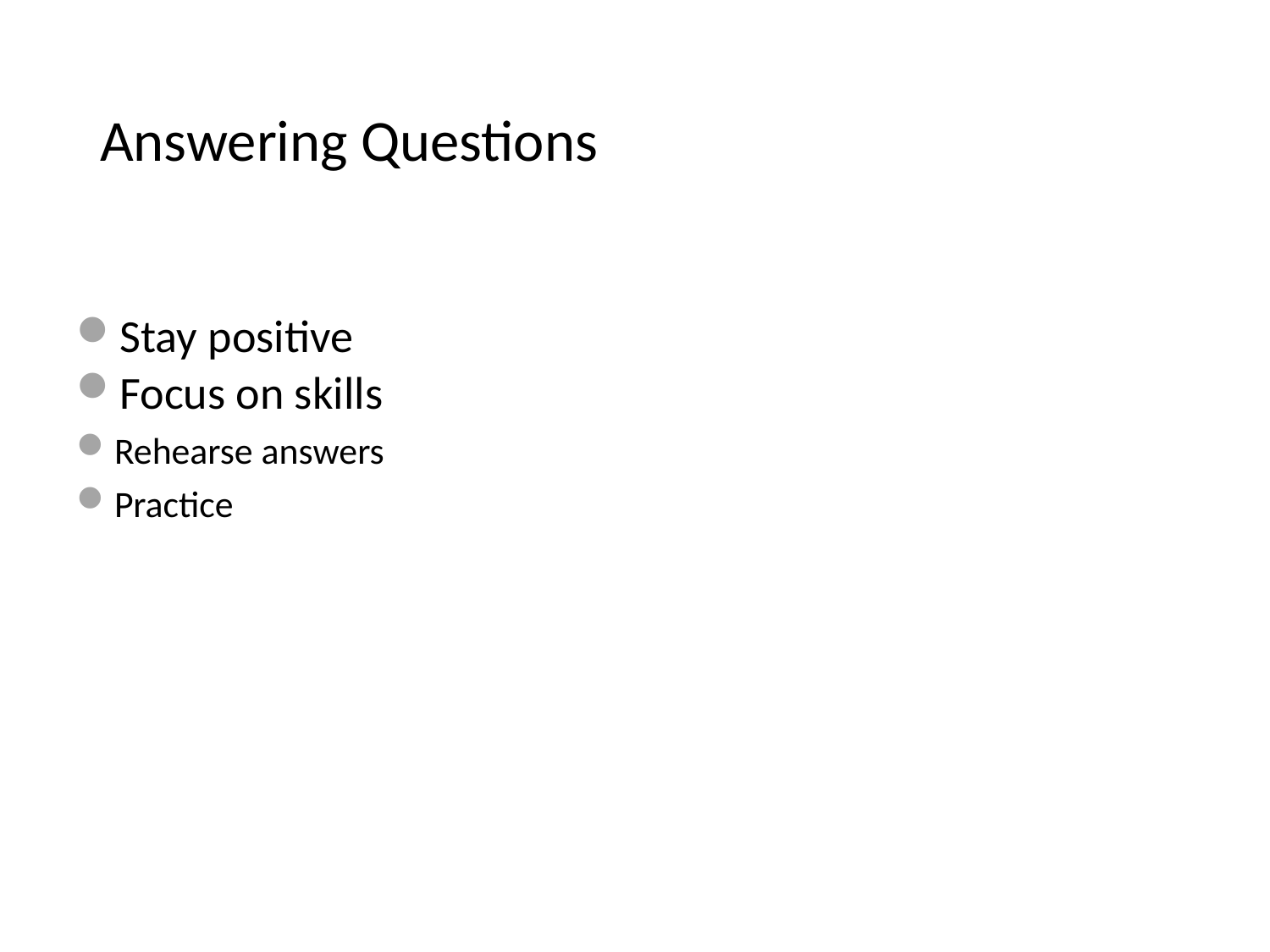

# Answering Questions
Stay positive
Focus on skills
Rehearse answers
Practice